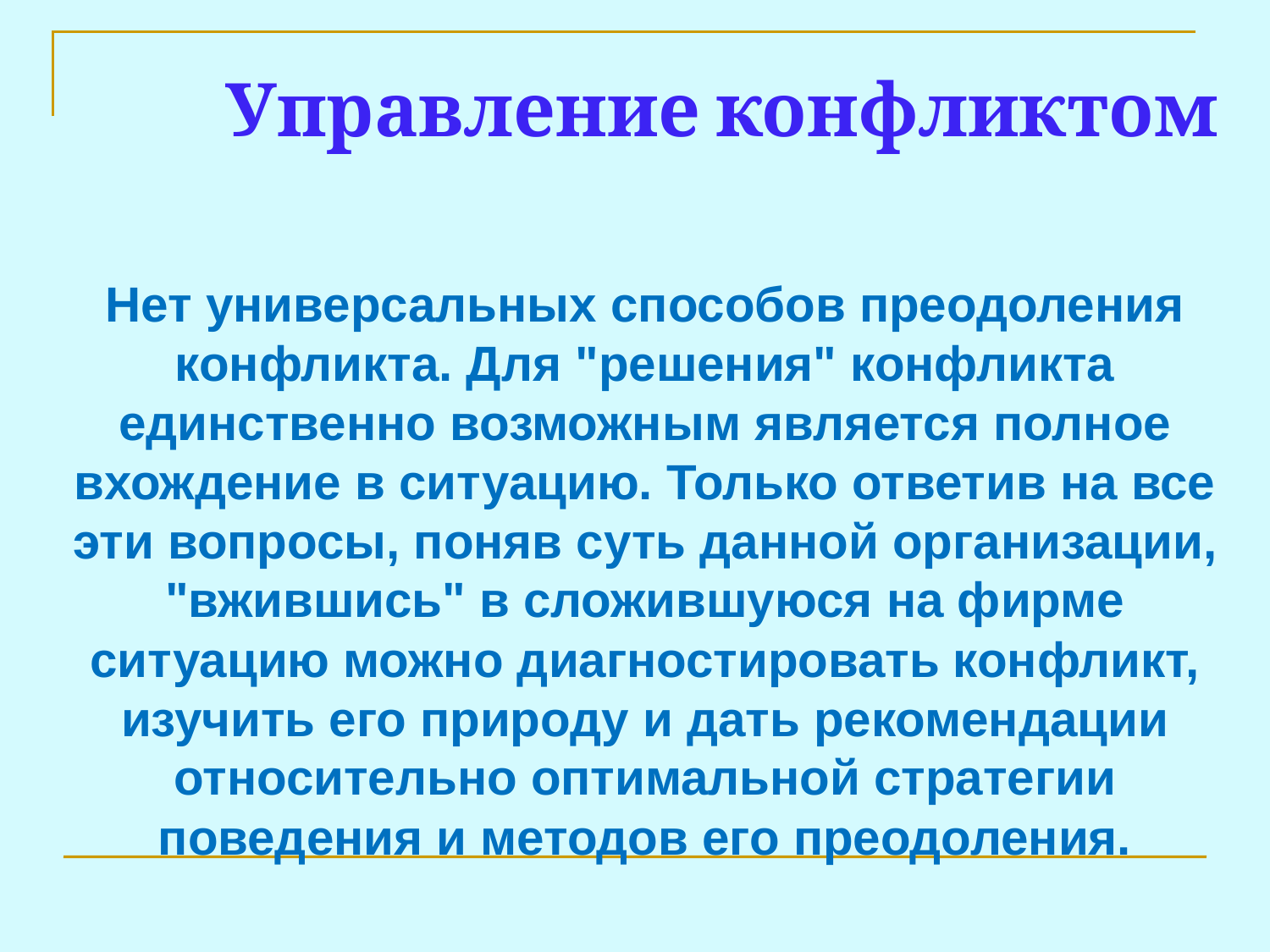

# Управление конфликтом
Нет универсальных способов преодоления кон­фликта. Для "решения" конфликта единственно возможным является полное вхождение в ситуацию. Только ответив на все эти вопросы, поняв суть дан­ной организации, "вжившись" в сложившуюся на фирме ситуацию можно диагностировать конфликт, изучить его природу и дать рекомендации отно­сительно оптимальной стратегии поведения и методов его преодоления.